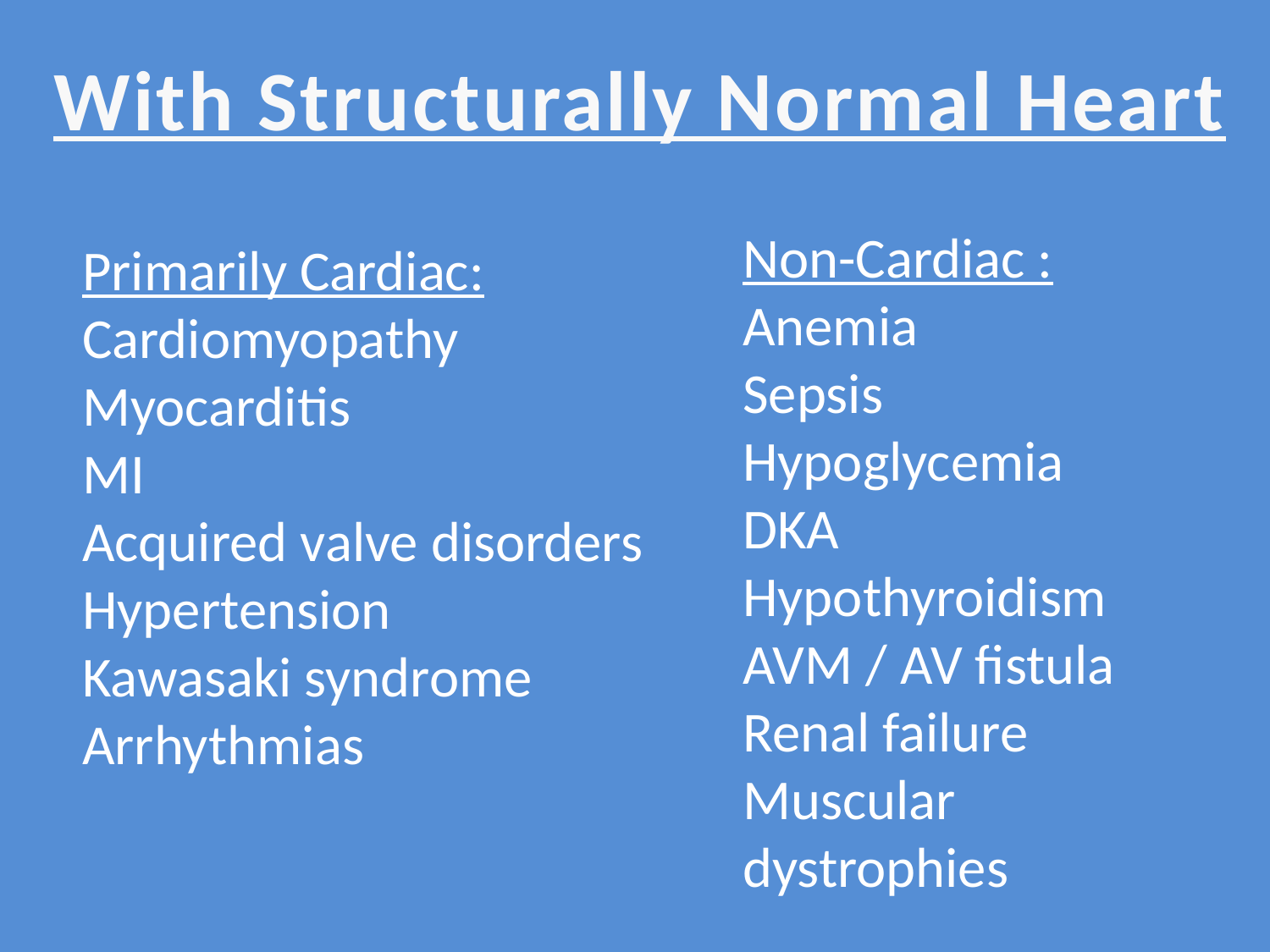

With Structurally Normal Heart
Non-Cardiac :
Anemia
Sepsis
Hypoglycemia
DKA
Hypothyroidism
AVM / AV fistula
Renal failure
Muscular dystrophies
Primarily Cardiac:
Cardiomyopathy
Myocarditis
MI
Acquired valve disorders
Hypertension
Kawasaki syndrome
Arrhythmias